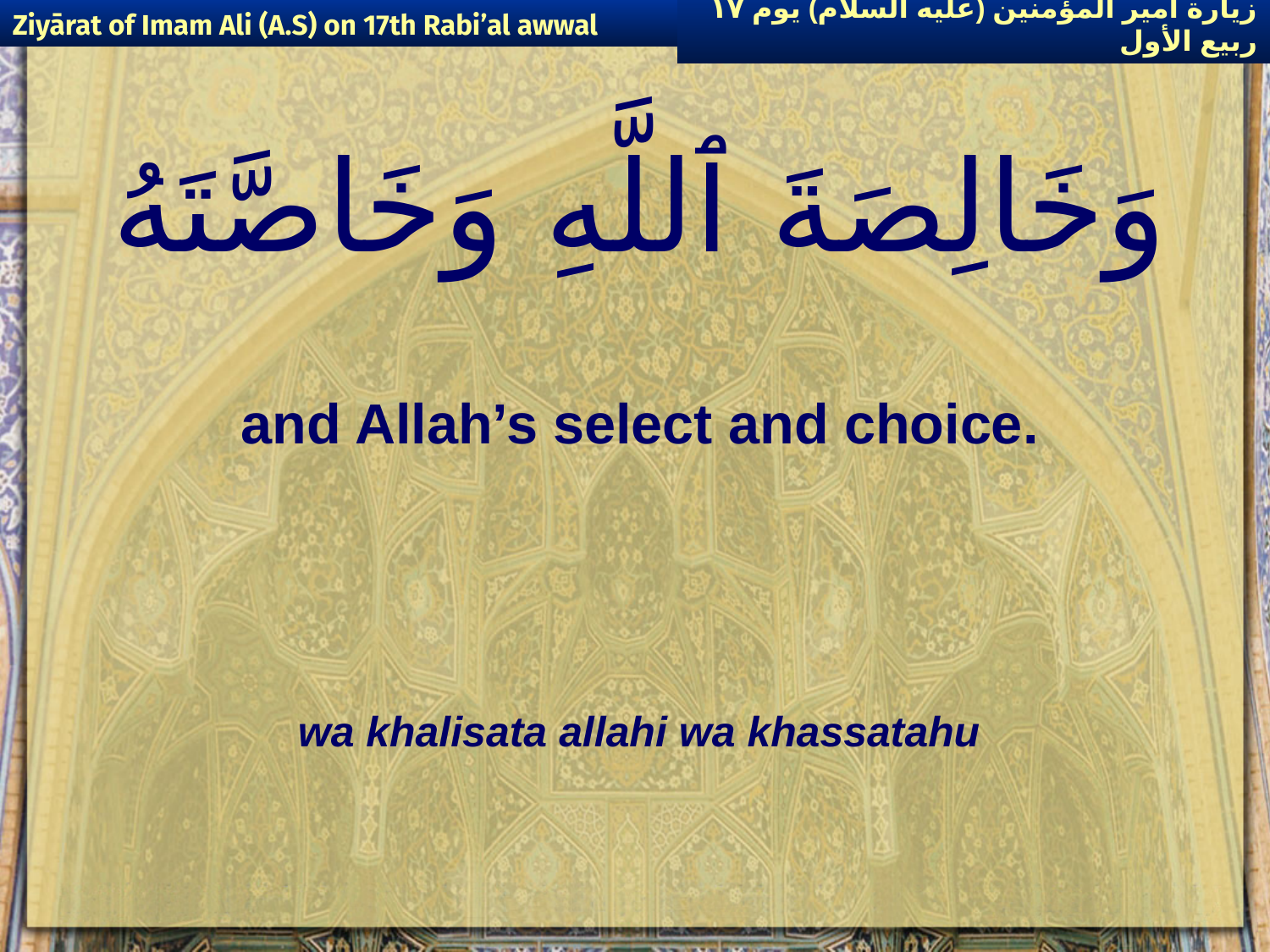

Ziyārat of Imam Ali (A.S) on 17th Rabi’al awwal
زيارة أمير المؤمنين (عليه السلام) يوم ١٧ ربيع الأول
# وَخَالِصَةَ ٱللَّهِ وَخَاصَّتَهُ
and Allah’s select and choice.
wa khalisata allahi wa khassatahu